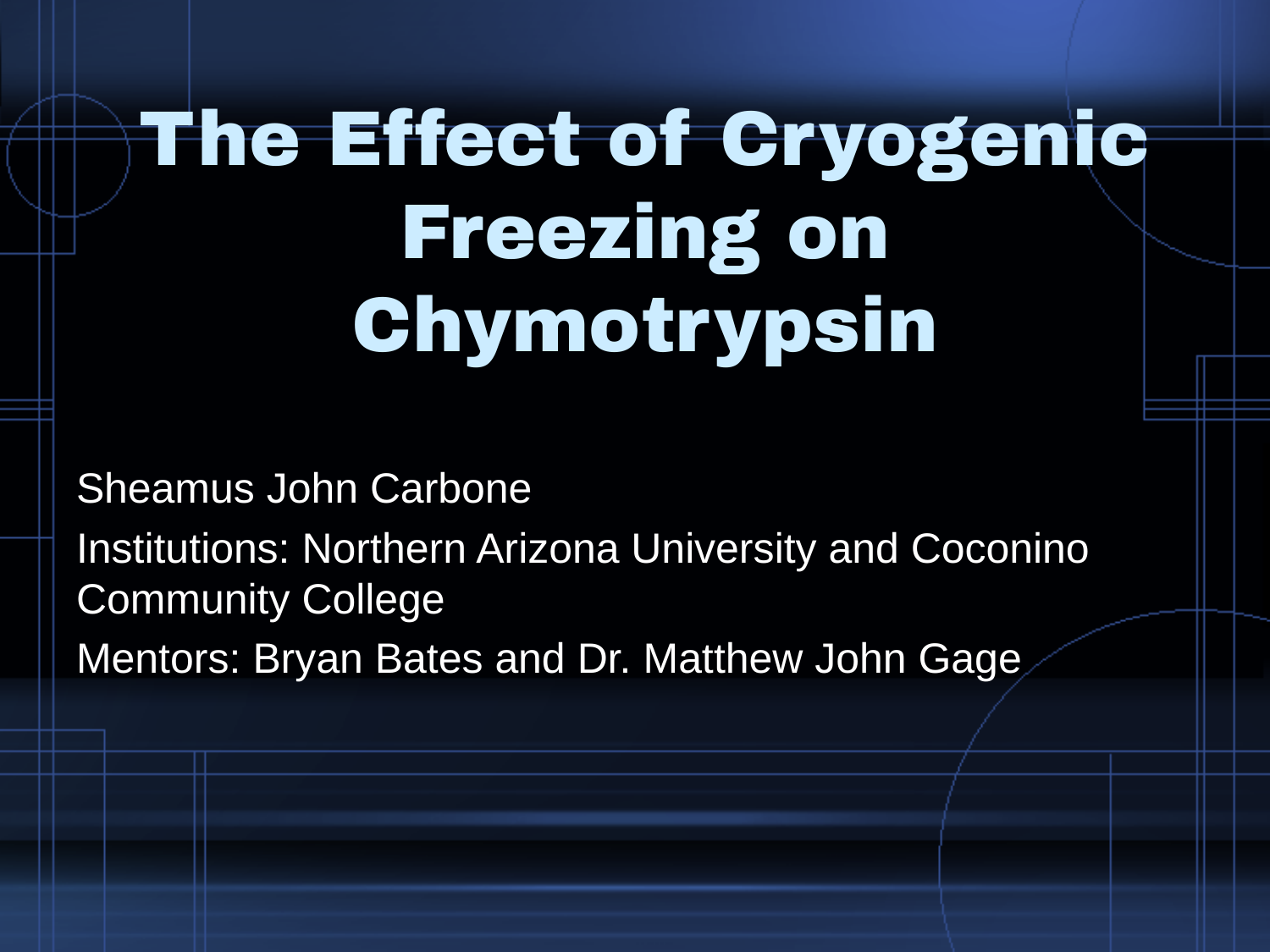

# The Effect of Cryogenic Freezing on Chymotrypsin
Sheamus John Carbone
Institutions: Northern Arizona University and Coconino Community College
Mentors: Bryan Bates and Dr. Matthew John Gage